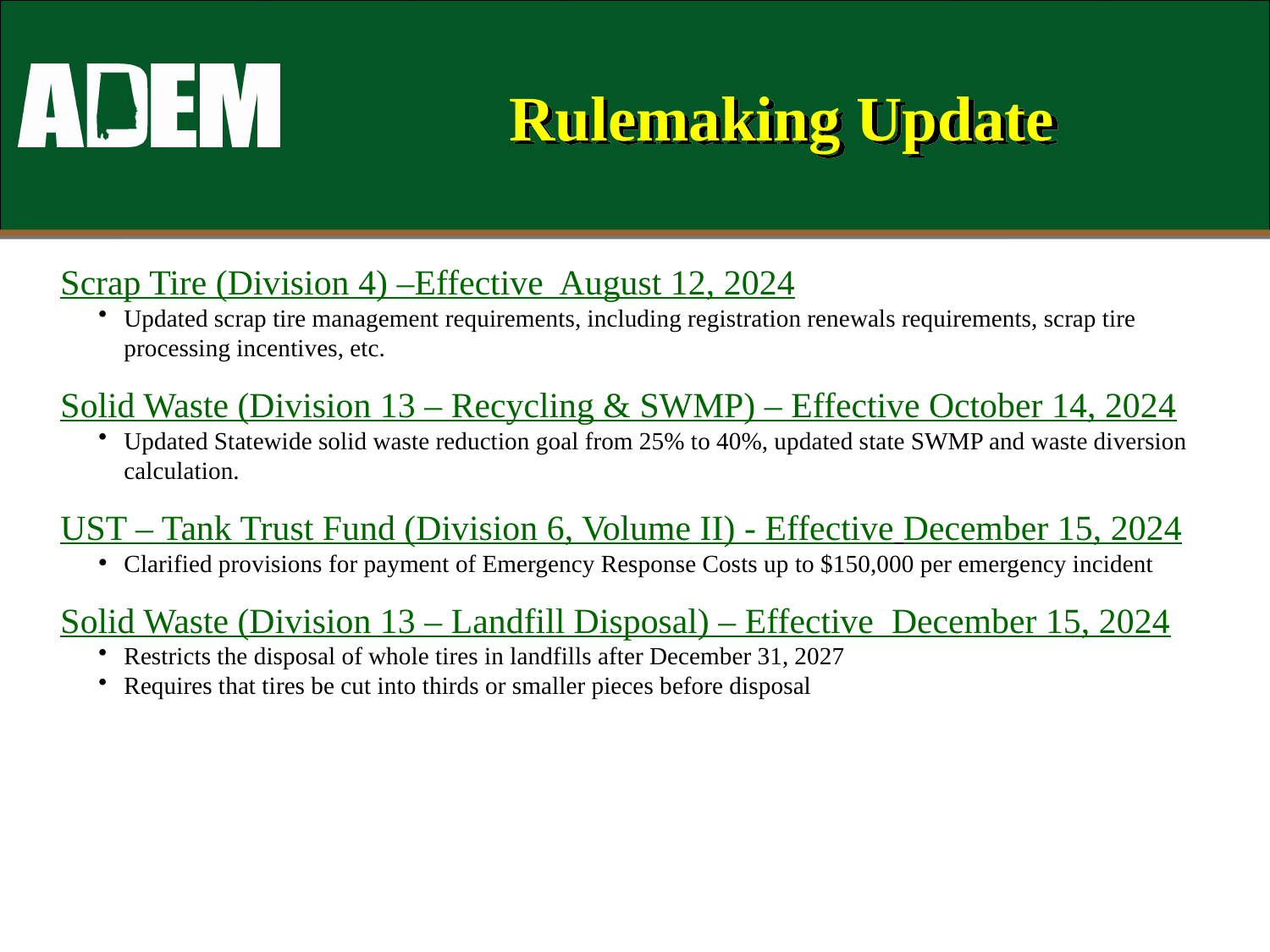

# Rulemaking Update
Scrap Tire (Division 4) –Effective  August 12, 2024
Updated scrap tire management requirements, including registration renewals requirements, scrap tire processing incentives, etc.
Solid Waste (Division 13 – Recycling & SWMP) – Effective October 14, 2024
Updated Statewide solid waste reduction goal from 25% to 40%, updated state SWMP and waste diversion calculation.
UST – Tank Trust Fund (Division 6, Volume II) - Effective December 15, 2024
Clarified provisions for payment of Emergency Response Costs up to $150,000 per emergency incident
Solid Waste (Division 13 – Landfill Disposal) – Effective  December 15, 2024
Restricts the disposal of whole tires in landfills after December 31, 2027
Requires that tires be cut into thirds or smaller pieces before disposal